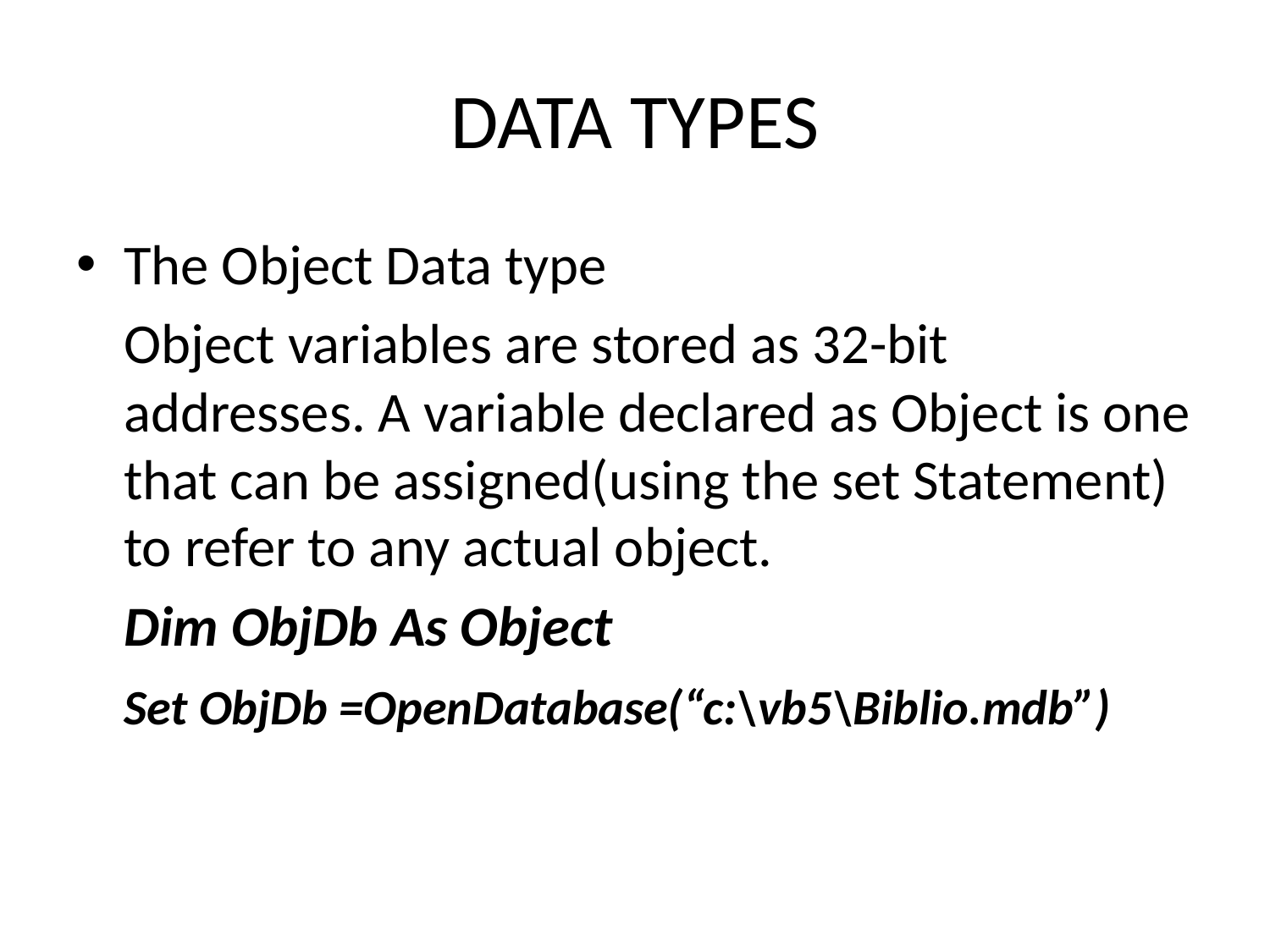

# DATA TYPES
The Object Data type
	Object variables are stored as 32-bit addresses. A variable declared as Object is one that can be assigned(using the set Statement) to refer to any actual object.
	Dim ObjDb As Object
	Set ObjDb =OpenDatabase(“c:\vb5\Biblio.mdb”)